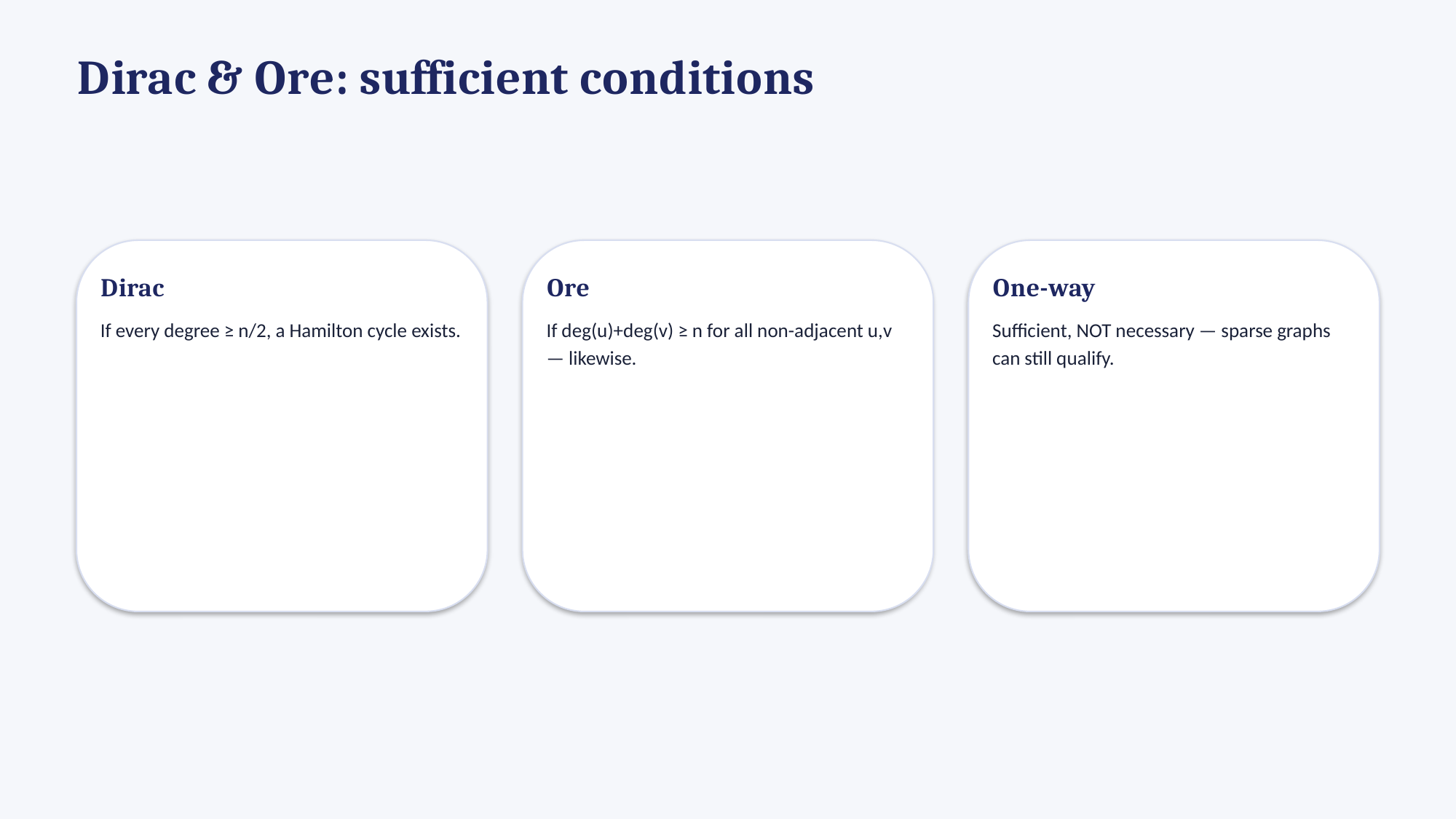

Dirac & Ore: sufficient conditions

Dirac
If every degree ≥ n/2, a Hamilton cycle exists.
Ore
If deg(u)+deg(v) ≥ n for all non-adjacent u,v — likewise.
One-way
Sufficient, NOT necessary — sparse graphs can still qualify.